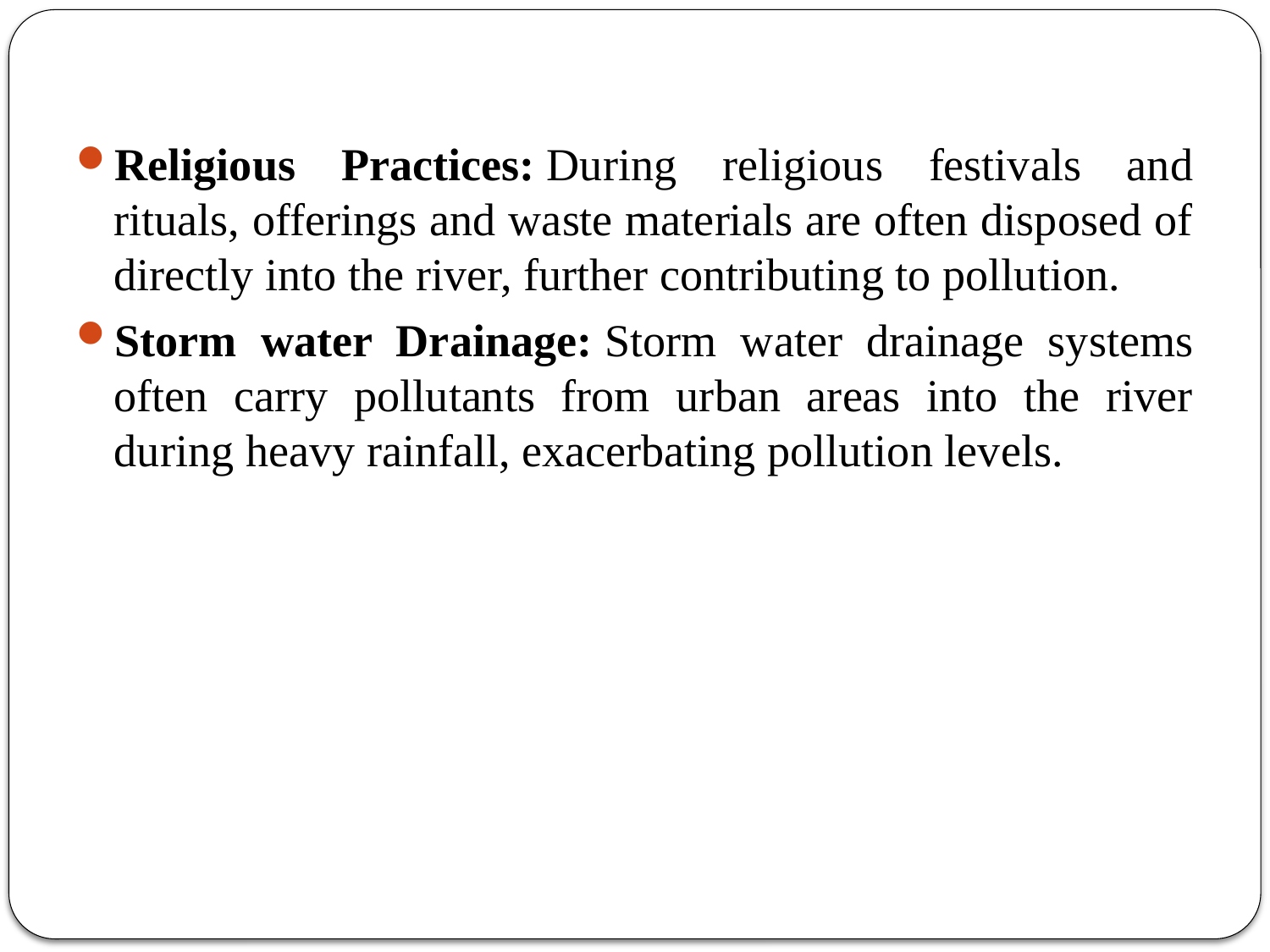

Religious Practices: During religious festivals and rituals, offerings and waste materials are often disposed of directly into the river, further contributing to pollution.
Storm water Drainage: Storm water drainage systems often carry pollutants from urban areas into the river during heavy rainfall, exacerbating pollution levels.